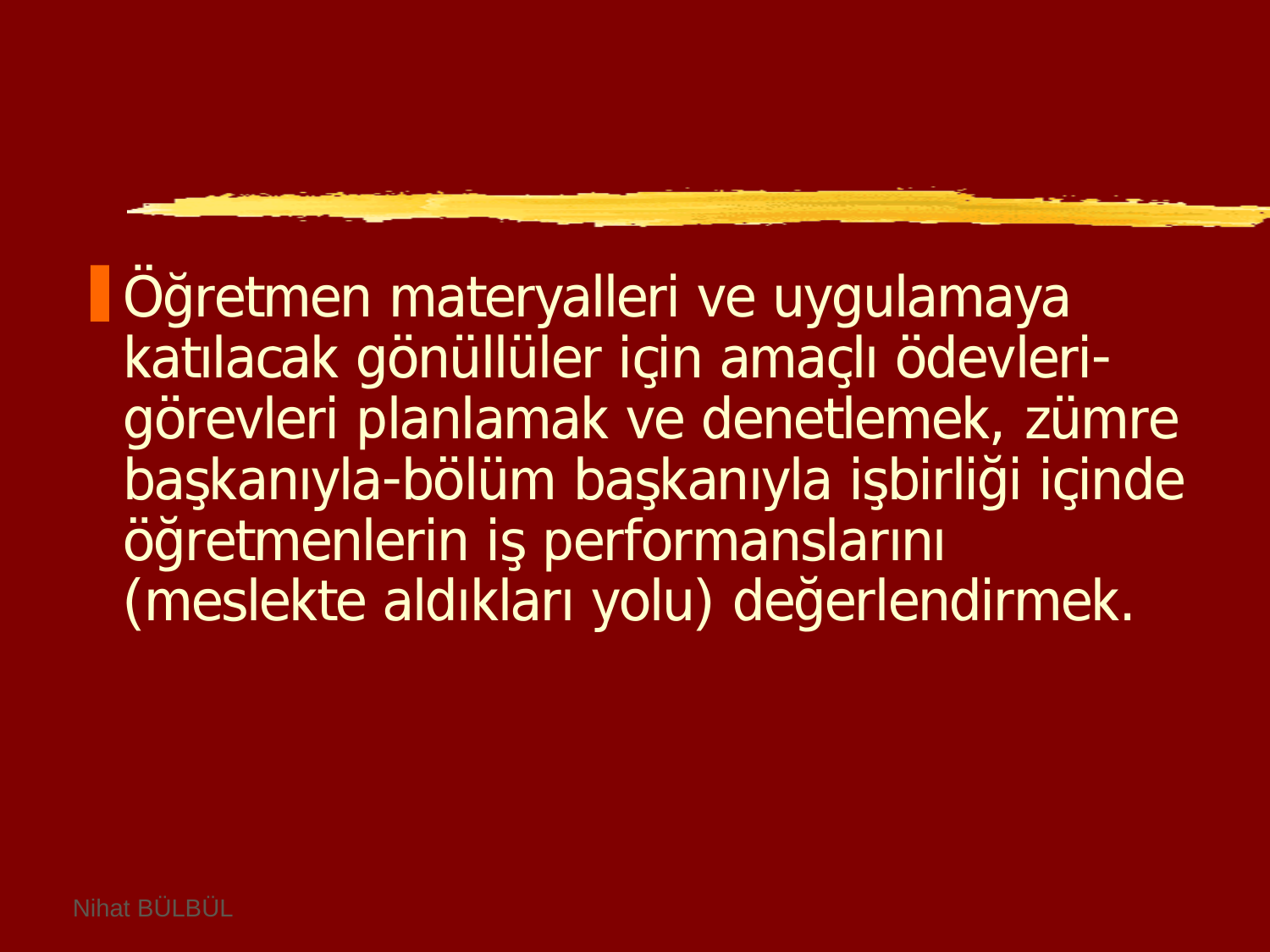

Öğretmen materyalleri ve uygulamaya katılacak gönüllüler için amaçlı ödevleri-görevleri planlamak ve denetlemek, zümre başkanıyla-bölüm başkanıyla işbirliği içinde öğretmenlerin iş performanslarını (meslekte aldıkları yolu) değerlendirmek.
Nihat BÜLBÜL